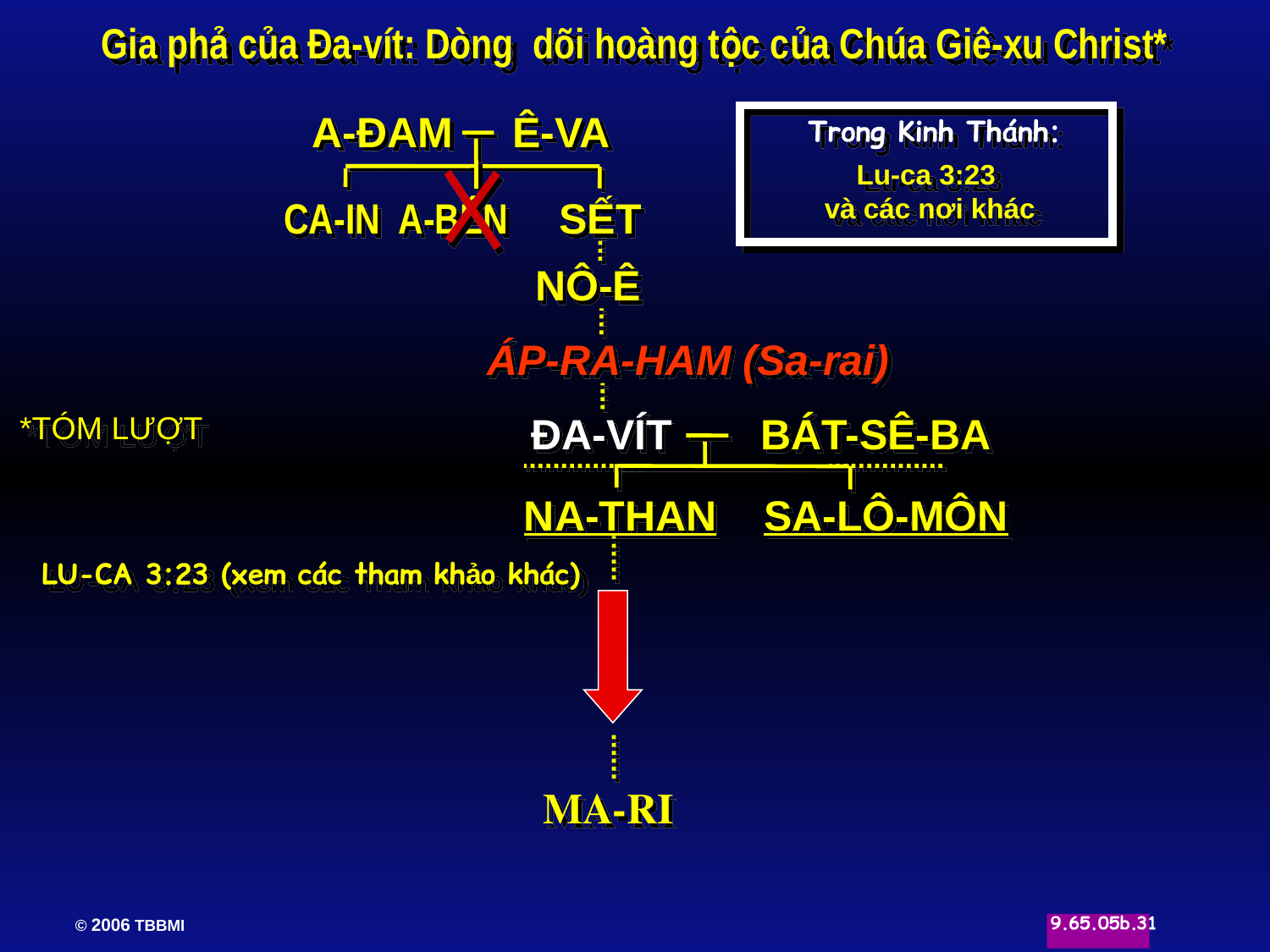

Gia phả của Đa-vít: Dòng  dõi hoàng tộc của Chúa Giê-xu Christ*
A-ĐAM     Ê-VA

Trong Kinh Thánh:

Lu-ca 3:23
và các nơi khác

                          SẾT
CA-IN  A-BÊN

NÔ-Ê

ÁP-RA-HAM (Sa-rai)

ĐA-VÍT
 BÁT-SÊ-BA
*TÓM LƯỢT

 NA-THAN    SA-LÔ-MÔN

LU-CA 3:23 (xem các tham khảo khác)

MA-RI

31